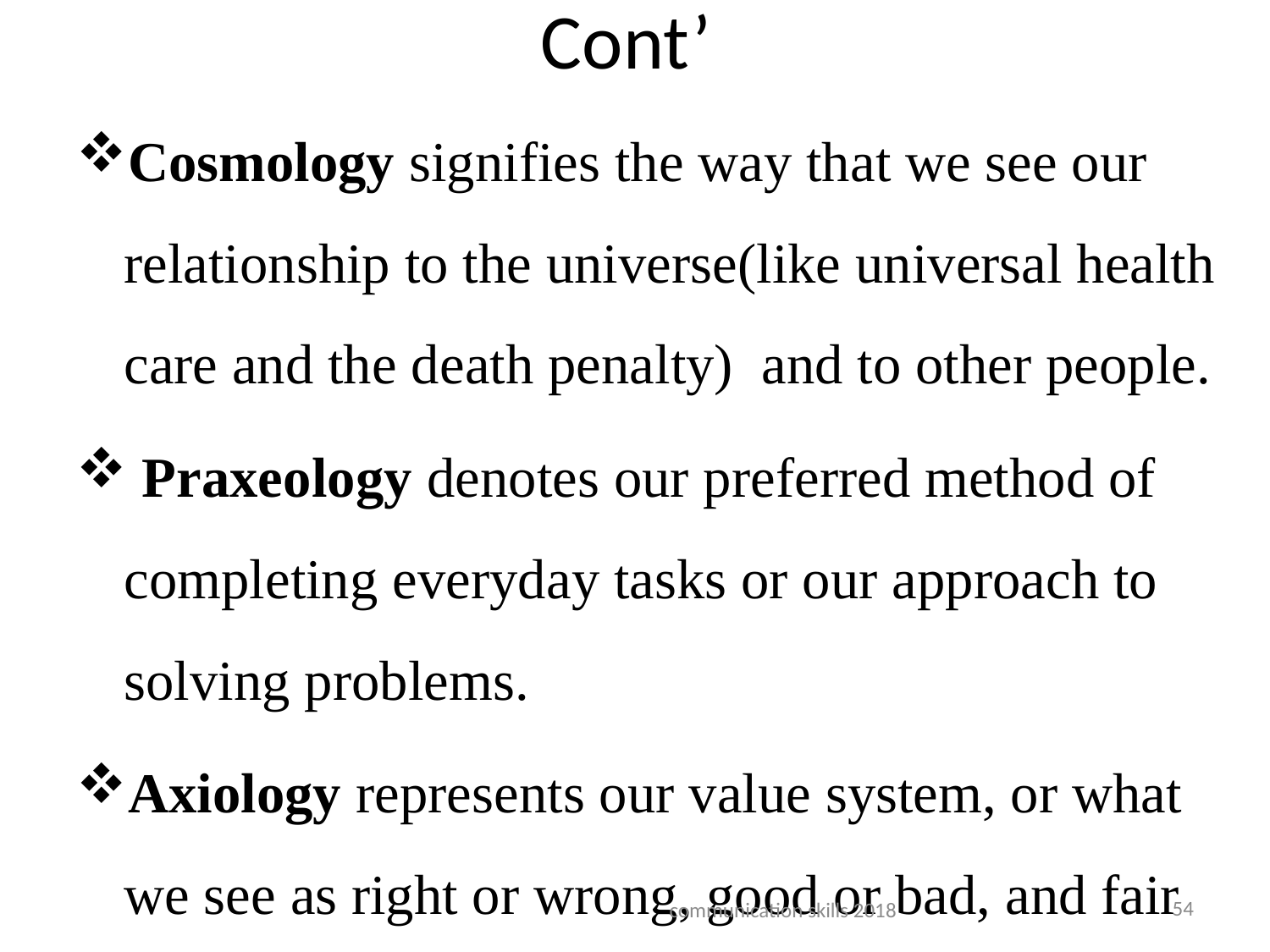

# Cont’
Cosmology signifies the way that we see our relationship to the universe(like universal health care and the death penalty)  and to other people.
 Praxeology denotes our preferred method of completing everyday tasks or our approach to solving problems.
Axiology represents our value system, or what we see as right or wrong, good or bad, and fair or unfair.
54
communication skills 2018